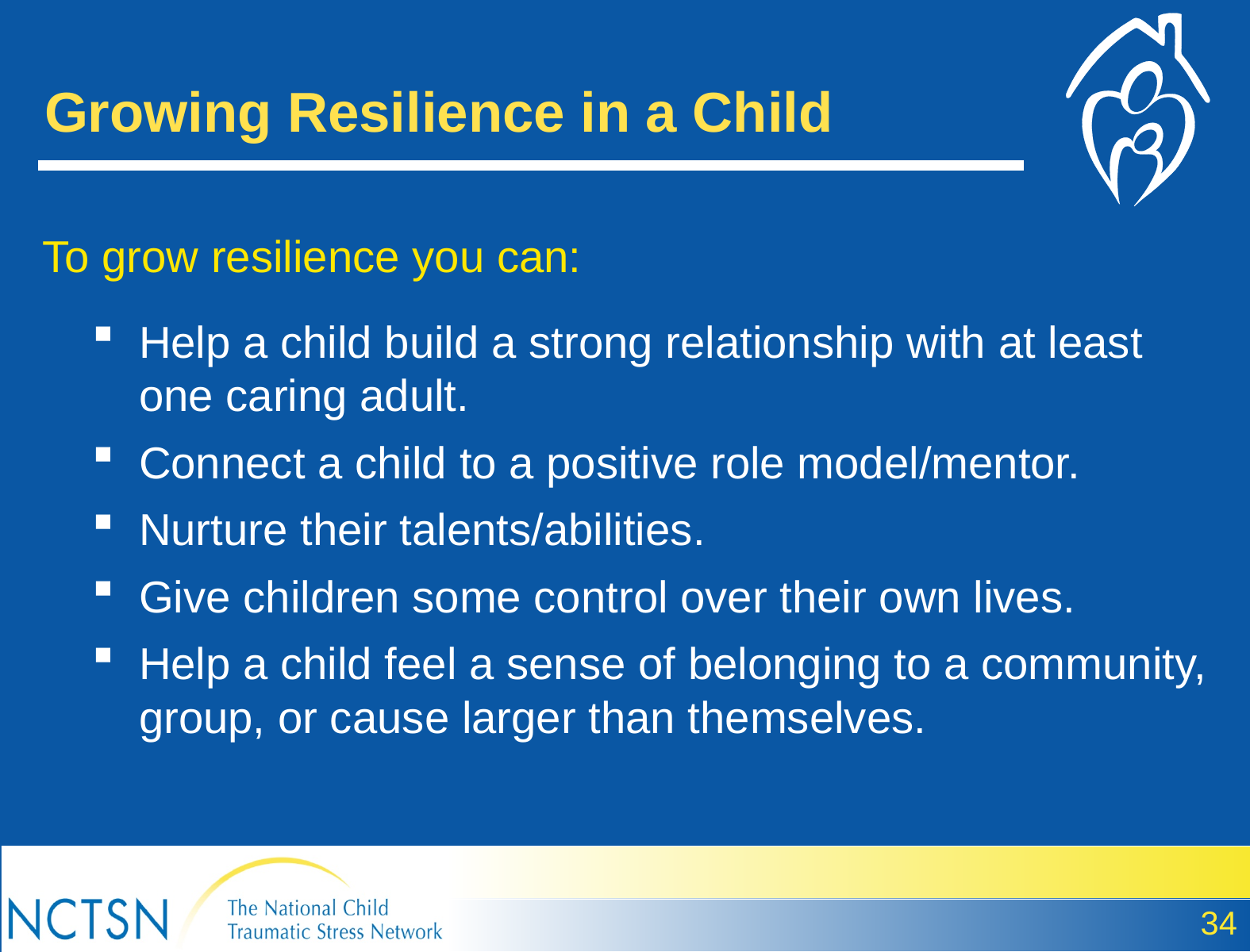

Growing Resilience in a Child
To grow resilience you can:
Help a child build a strong relationship with at least one caring adult.
Connect a child to a positive role model/mentor.
Nurture their talents/abilities.
Give children some control over their own lives.
Help a child feel a sense of belonging to a community, group, or cause larger than themselves.
34